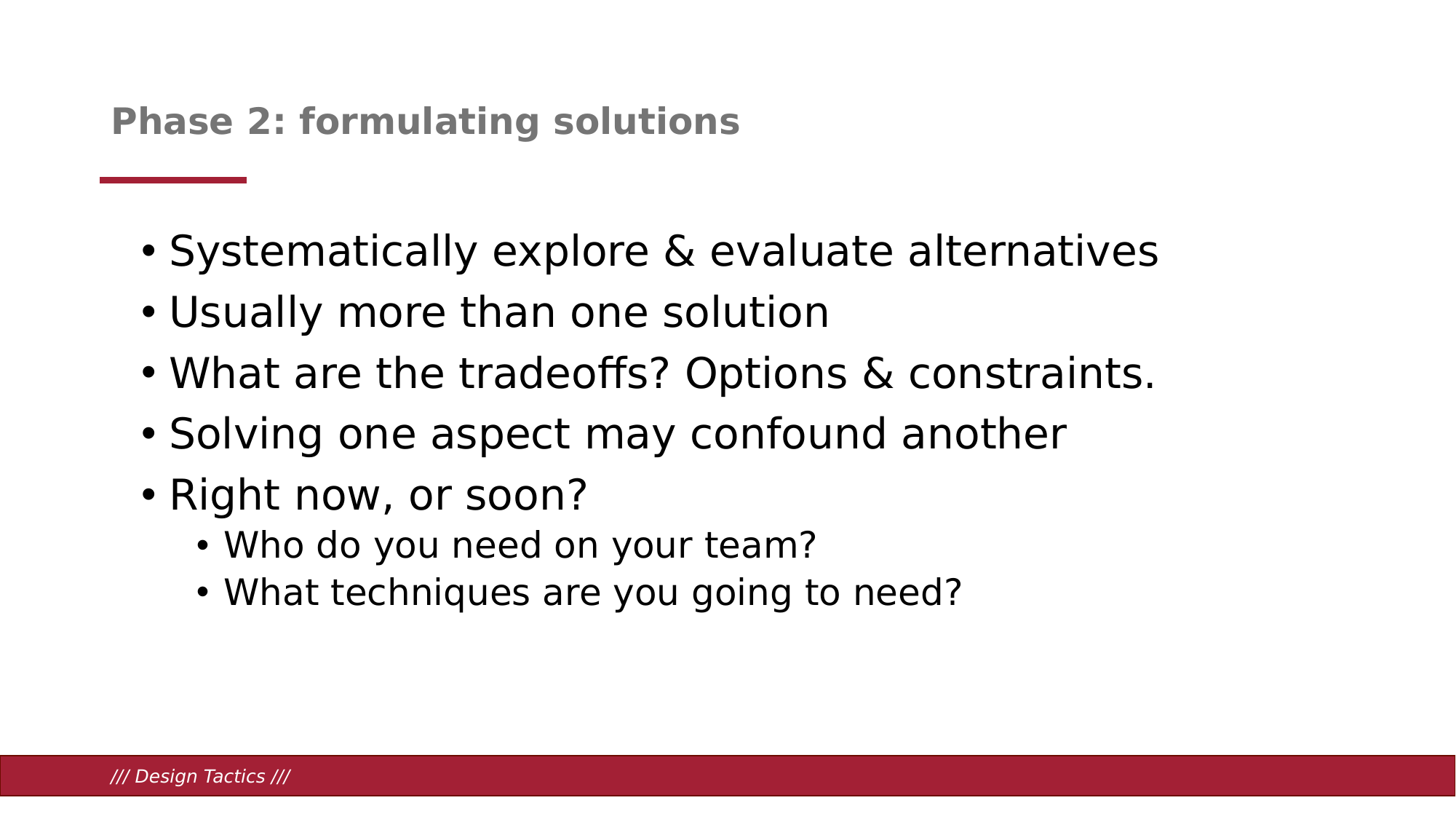

# Phase 2: formulating solutions
Systematically explore & evaluate alternatives
Usually more than one solution
What are the tradeoffs? Options & constraints.
Solving one aspect may confound another
Right now, or soon?
Who do you need on your team?
What techniques are you going to need?